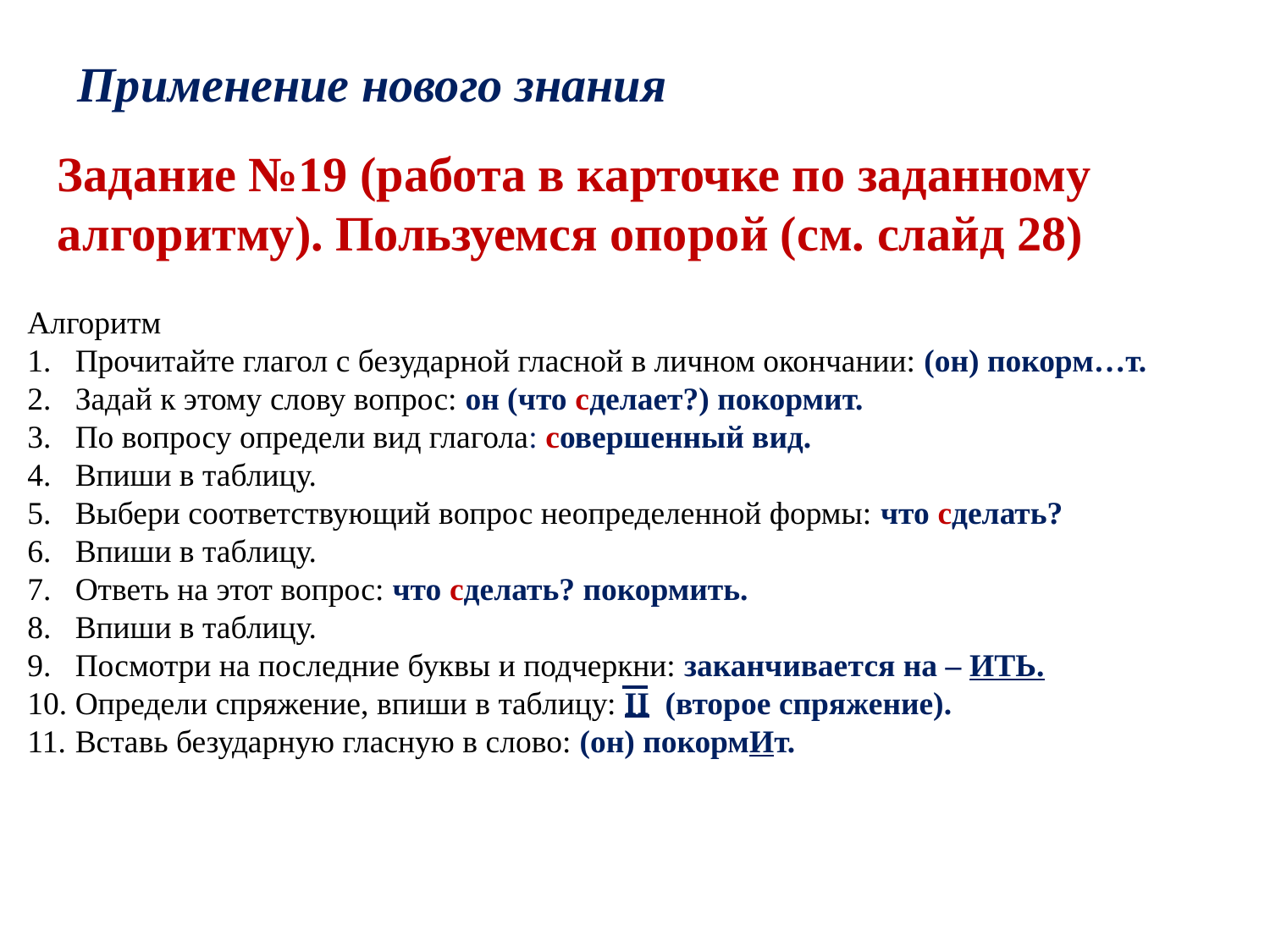

Применение нового знания
Задание №19 (работа в карточке по заданному алгоритму). Пользуемся опорой (см. слайд 28)
Алгоритм
Прочитайте глагол с безударной гласной в личном окончании: (он) покорм…т.
Задай к этому слову вопрос: он (что сделает?) покормит.
По вопросу определи вид глагола: совершенный вид.
Впиши в таблицу.
Выбери соответствующий вопрос неопределенной формы: что сделать?
Впиши в таблицу.
Ответь на этот вопрос: что сделать? покормить.
Впиши в таблицу.
Посмотри на последние буквы и подчеркни: заканчивается на – ИТЬ.
Определи спряжение, впиши в таблицу: II  (второе спряжение).
Вставь безударную гласную в слово: (он) покормИт.